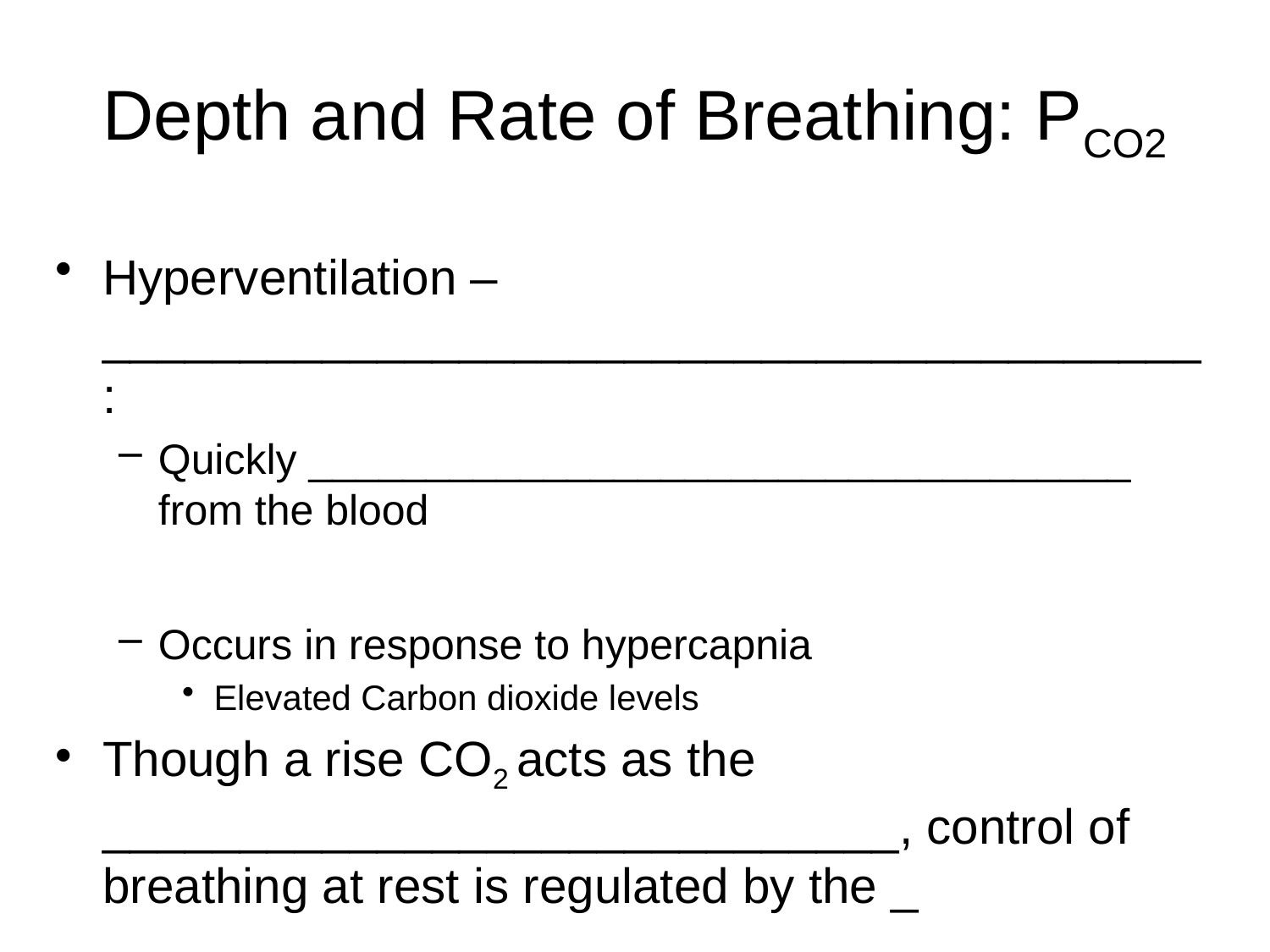

# Depth and Rate of Breathing: PCO2
Hyperventilation – ________________________________________:
Quickly ___________________________________ from the blood

Occurs in response to hypercapnia
Elevated Carbon dioxide levels
Though a rise CO2 acts as the _____________________________, control of breathing at rest is regulated by the _